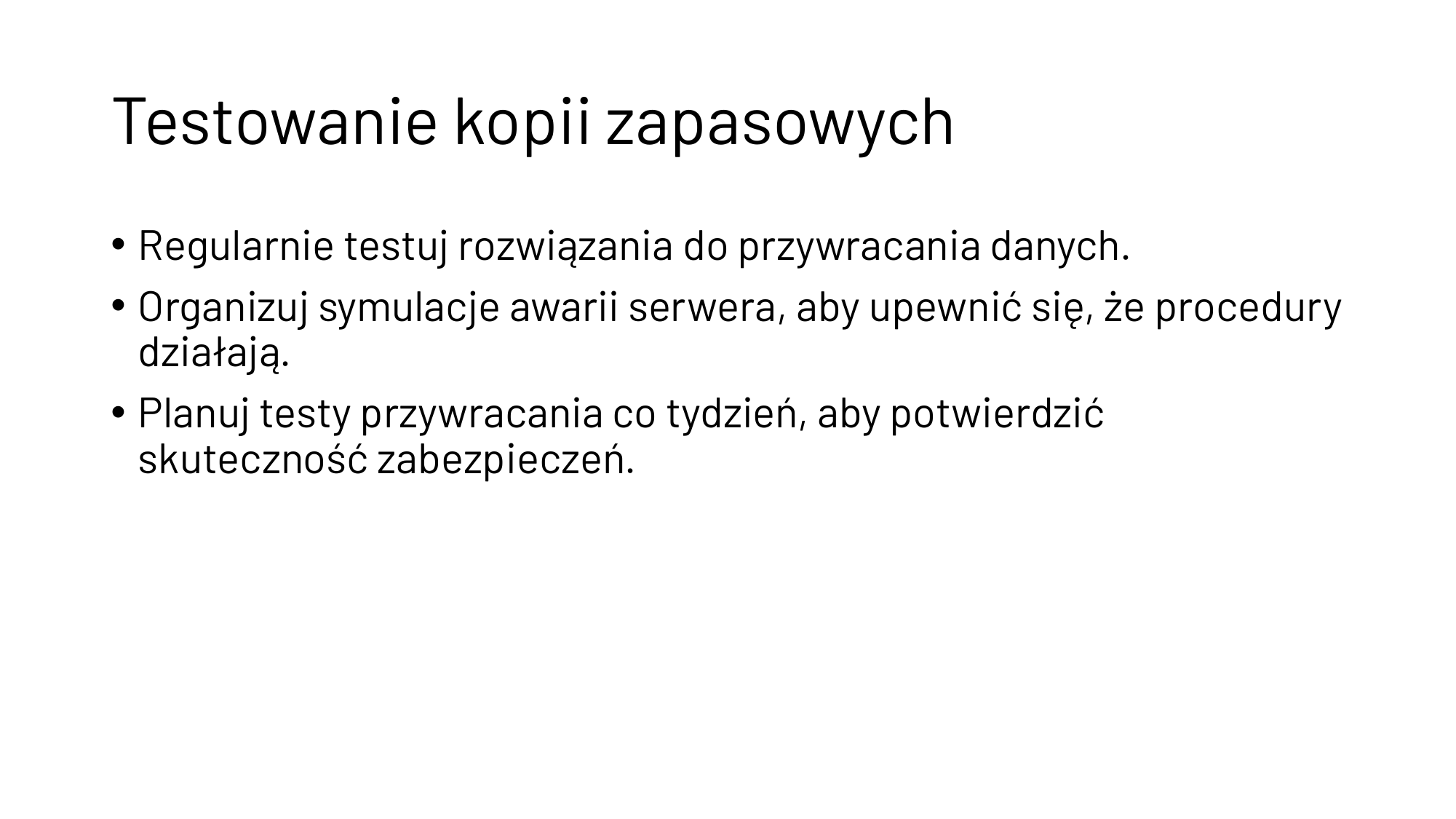

# Testowanie kopii zapasowych
Regularnie testuj rozwiązania do przywracania danych.
Organizuj symulacje awarii serwera, aby upewnić się, że procedury działają.
Planuj testy przywracania co tydzień, aby potwierdzić skuteczność zabezpieczeń.